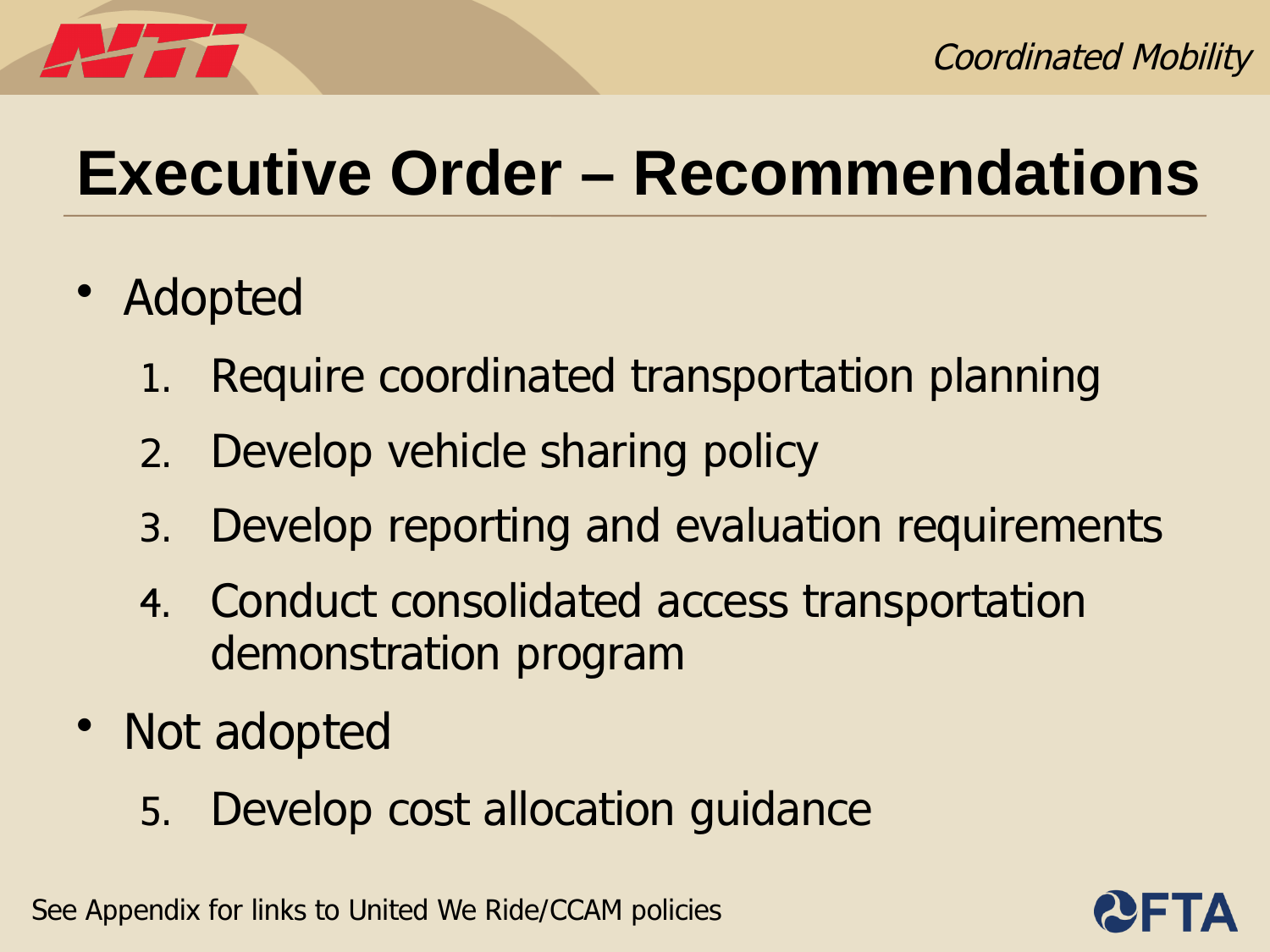

# Executive Order – Recommendations
Adopted
Require coordinated transportation planning
Develop vehicle sharing policy
Develop reporting and evaluation requirements
Conduct consolidated access transportation demonstration program
Not adopted
Develop cost allocation guidance

See Appendix for links to United We Ride/CCAM policies